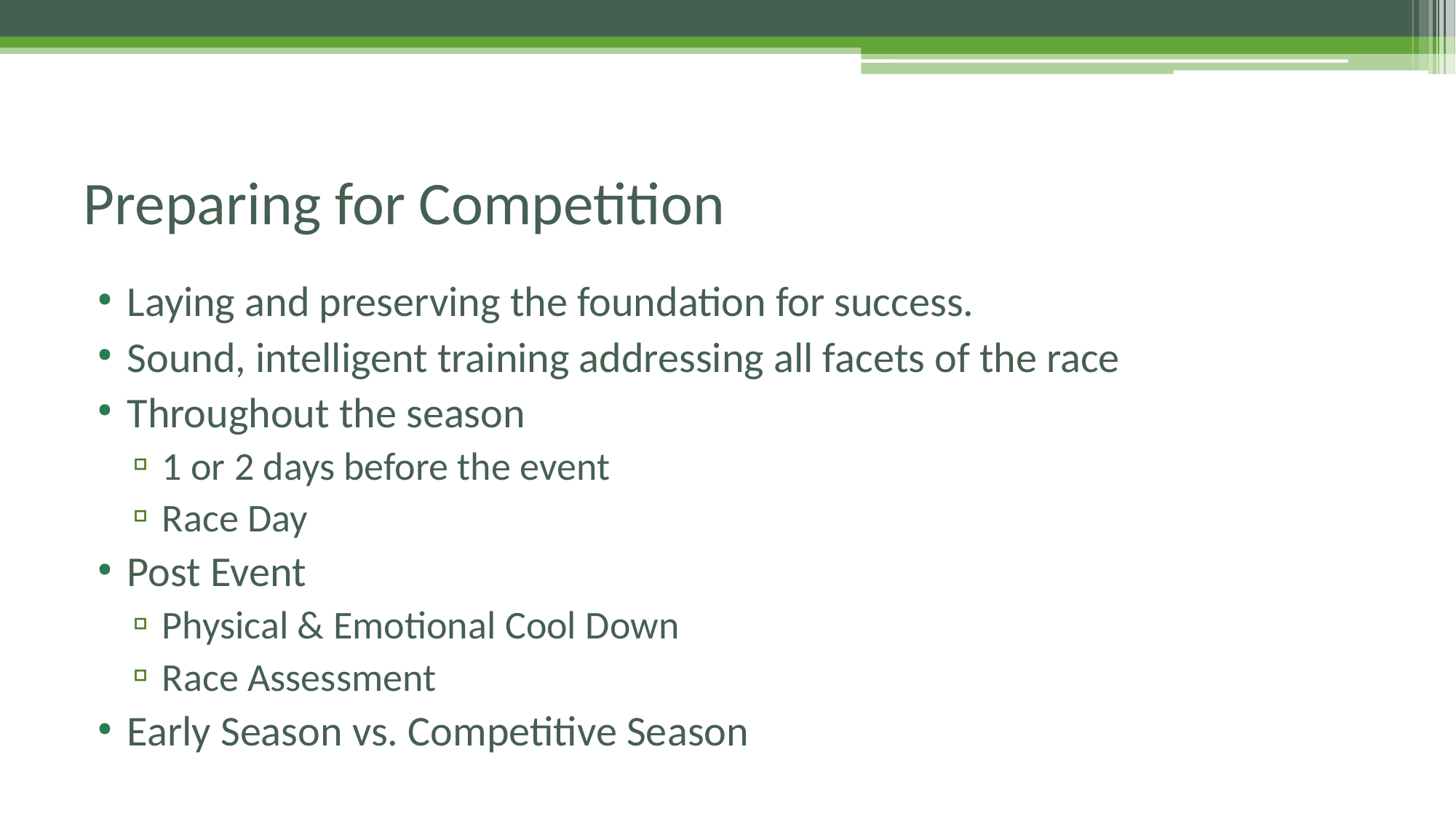

# Preparing for Competition
Laying and preserving the foundation for success.
Sound, intelligent training addressing all facets of the race
Throughout the season
1 or 2 days before the event
Race Day
Post Event
Physical & Emotional Cool Down
Race Assessment
Early Season vs. Competitive Season